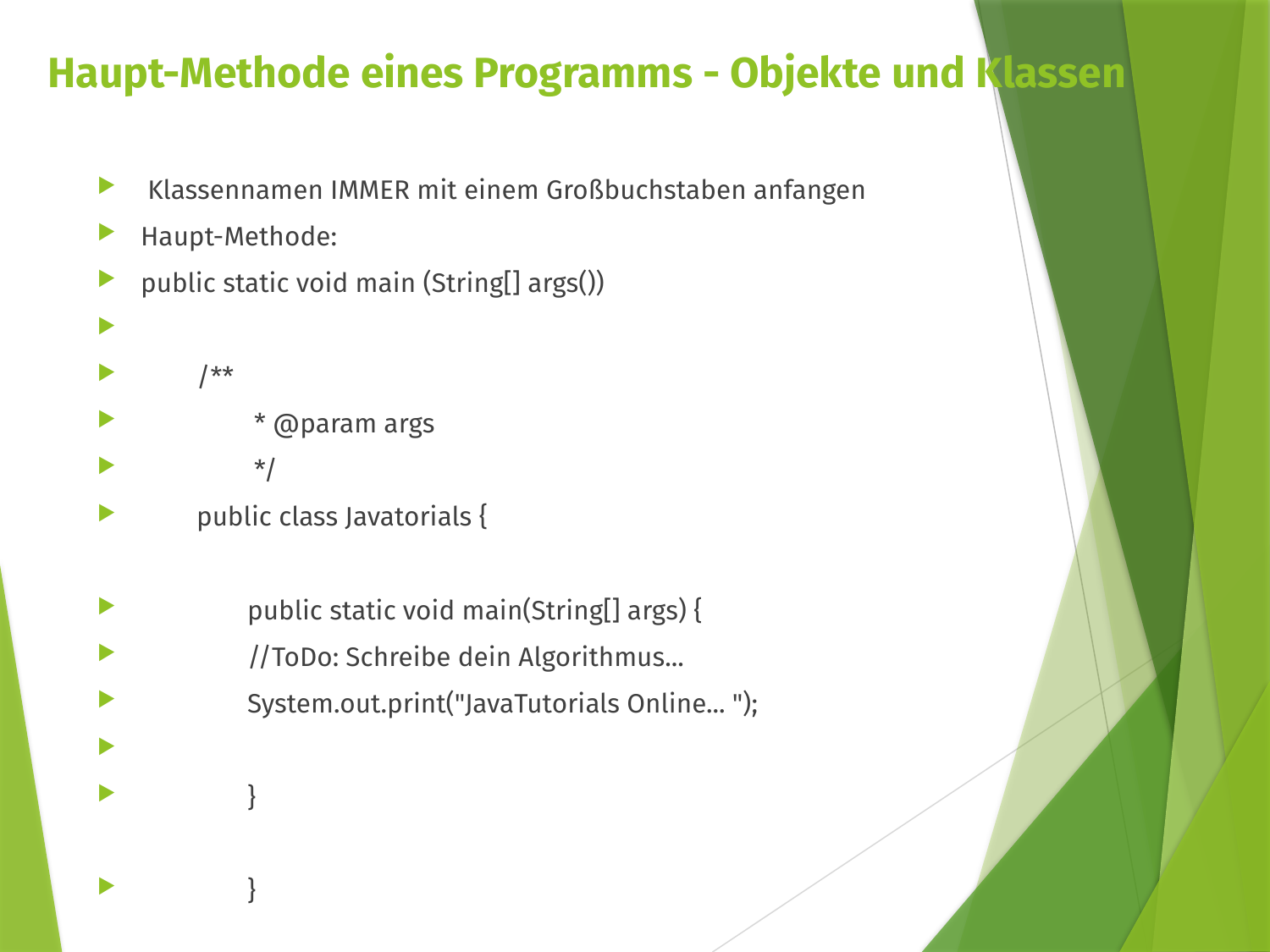

# Haupt-Methode eines Programms - Objekte und Klassen
 Klassennamen IMMER mit einem Großbuchstaben anfangen
Haupt-Methode:
public static void main (String[] args())

        /**
		 * @param args
		 */
        public class Javatorials {

			public static void main(String[] args) {
						//ToDo: Schreibe dein Algorithmus...
				System.out.print("JavaTutorials Online... ");

			}

		}